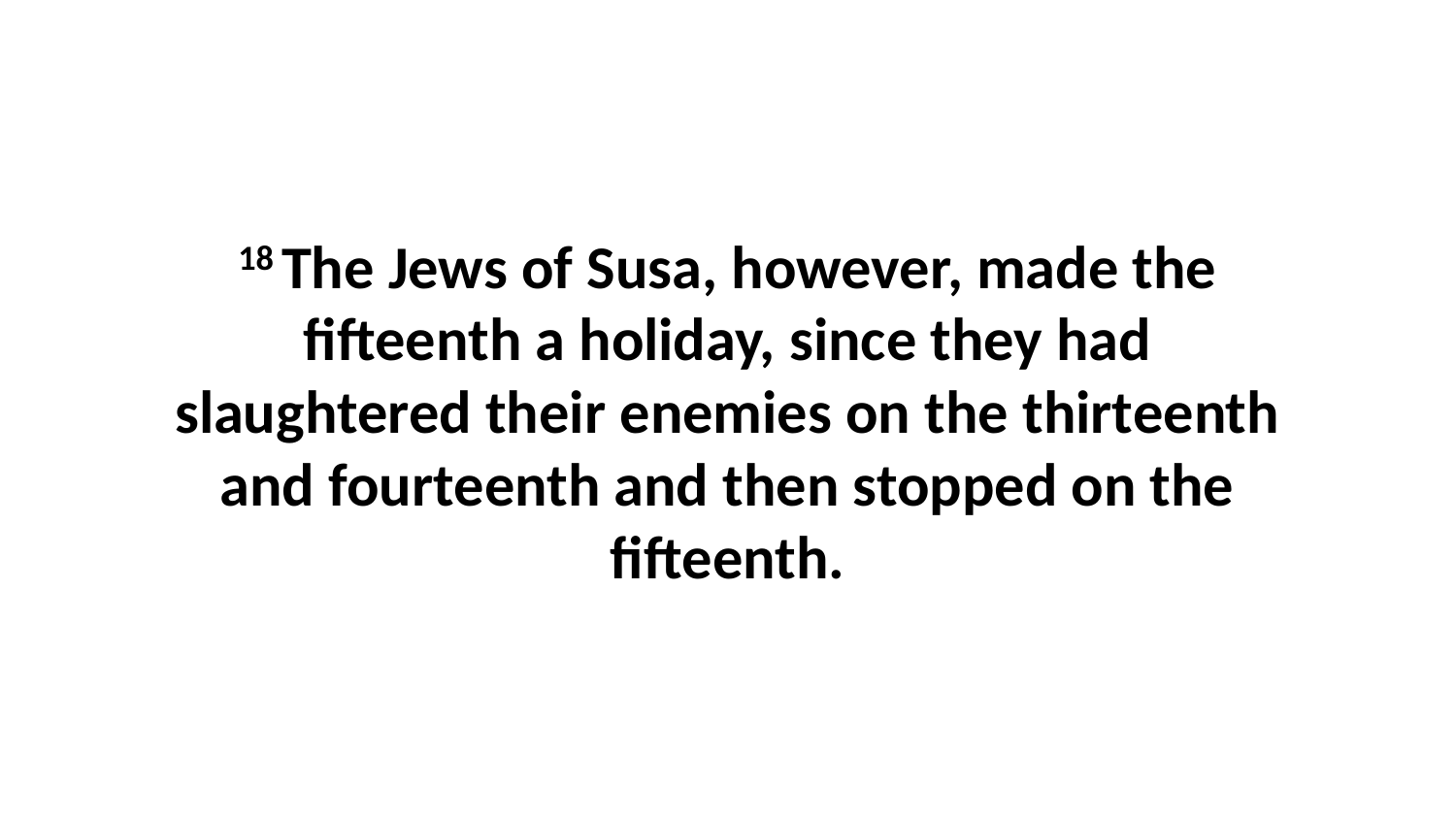

18 The Jews of Susa, however, made the fifteenth a holiday, since they had slaughtered their enemies on the thirteenth and fourteenth and then stopped on the fifteenth.